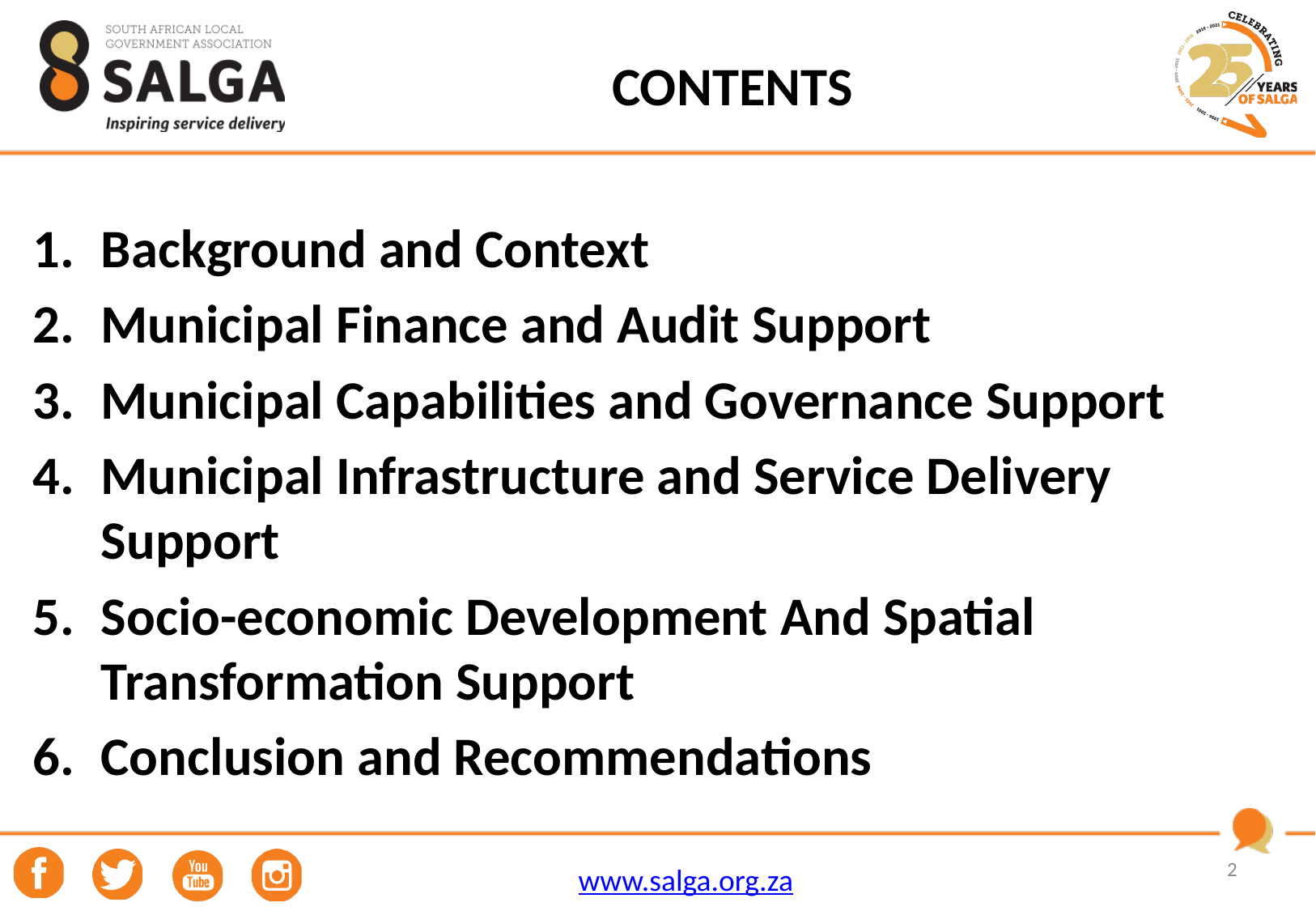

# CONTENTS
Background and Context
Municipal Finance and Audit Support
Municipal Capabilities and Governance Support
Municipal Infrastructure and Service Delivery Support
Socio-economic Development And Spatial Transformation Support
Conclusion and Recommendations

2